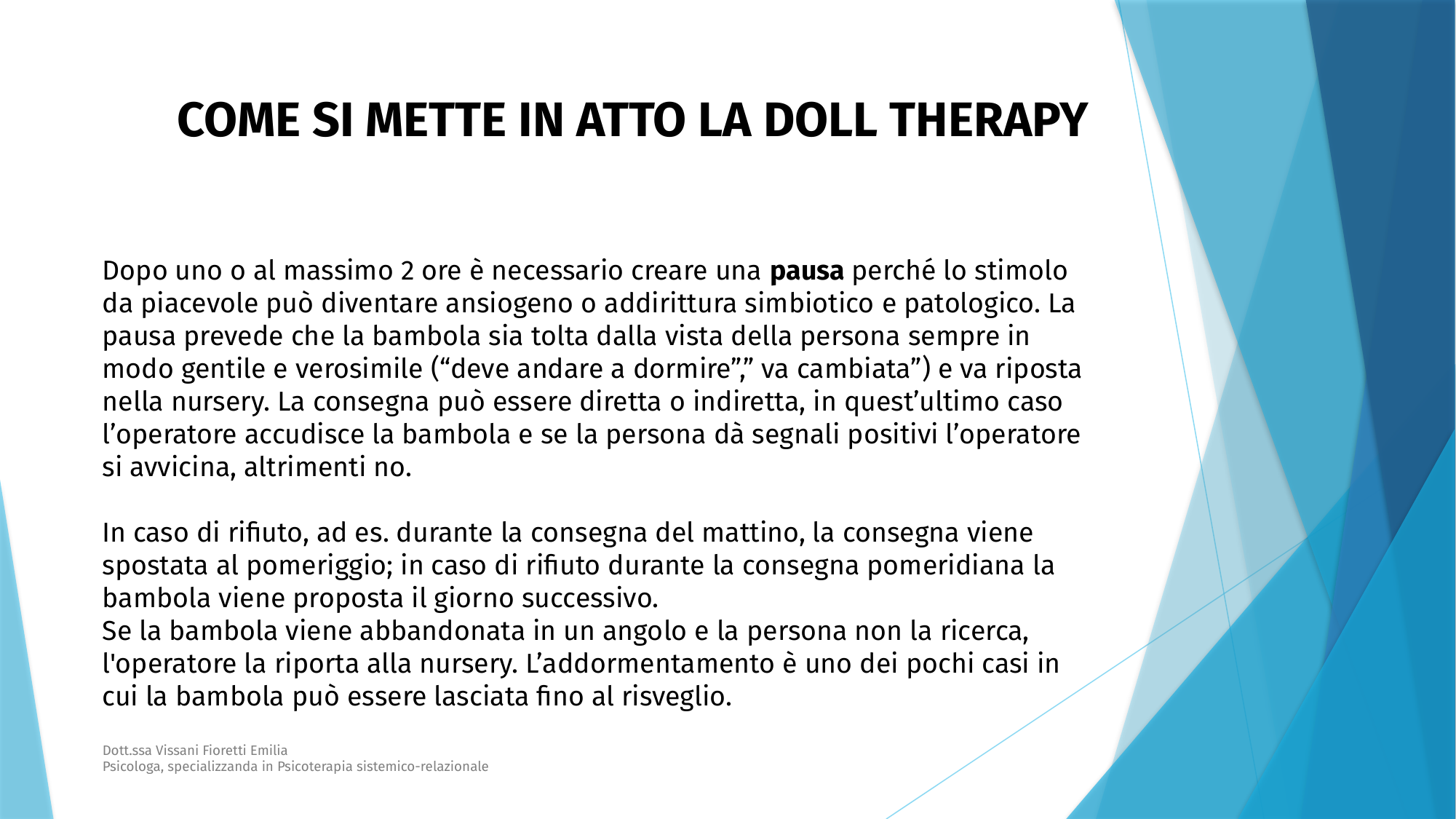

COME SI METTE IN ATTO LA DOLL THERAPY
OBIETTIVO
Dopo uno o al massimo 2 ore è necessario creare una pausa perché lo stimolo da piacevole può diventare ansiogeno o addirittura simbiotico e patologico. La pausa prevede che la bambola sia tolta dalla vista della persona sempre in modo gentile e verosimile (“deve andare a dormire”,” va cambiata”) e va riposta nella nursery. La consegna può essere diretta o indiretta, in quest’ultimo caso l’operatore accudisce la bambola e se la persona dà segnali positivi l’operatore si avvicina, altrimenti no.
In caso di rifiuto, ad es. durante la consegna del mattino, la consegna viene spostata al pomeriggio; in caso di rifiuto durante la consegna pomeridiana la bambola viene proposta il giorno successivo.
Se la bambola viene abbandonata in un angolo e la persona non la ricerca, l'operatore la riporta alla nursery. L’addormentamento è uno dei pochi casi in cui la bambola può essere lasciata fino al risveglio.
INTRODUZIONE
Dott.ssa Vissani Fioretti Emilia
Psicologa, specializzanda in Psicoterapia sistemico-relazionale